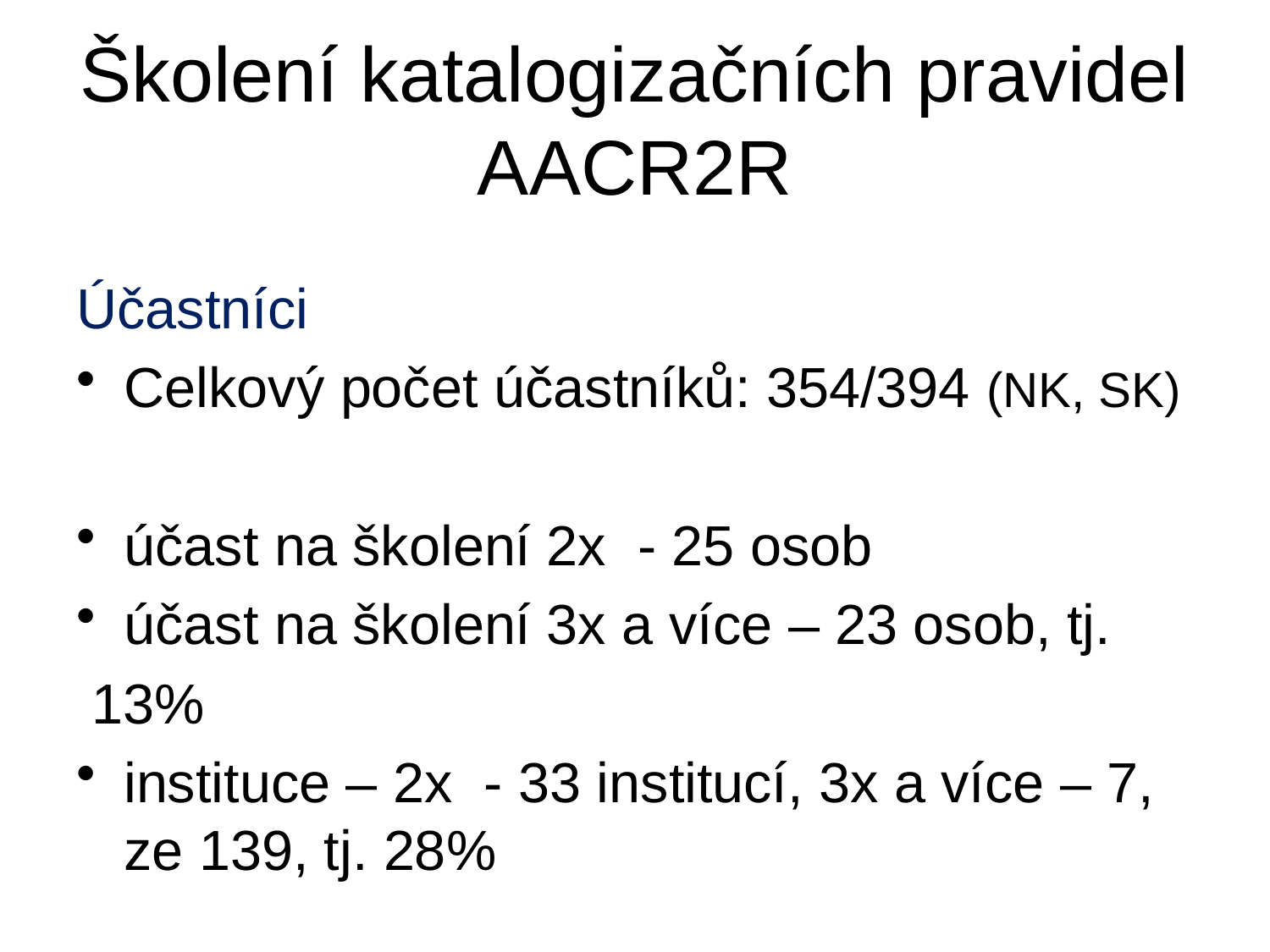

# Školení katalogizačních pravidel AACR2R
Účastníci
Celkový počet účastníků: 354/394 (NK, SK)

účast na školení 2x  - 25 osob
účast na školení 3x a více – 23 osob, tj.
 13%
instituce – 2x  - 33 institucí, 3x a více – 7, ze 139, tj. 28%